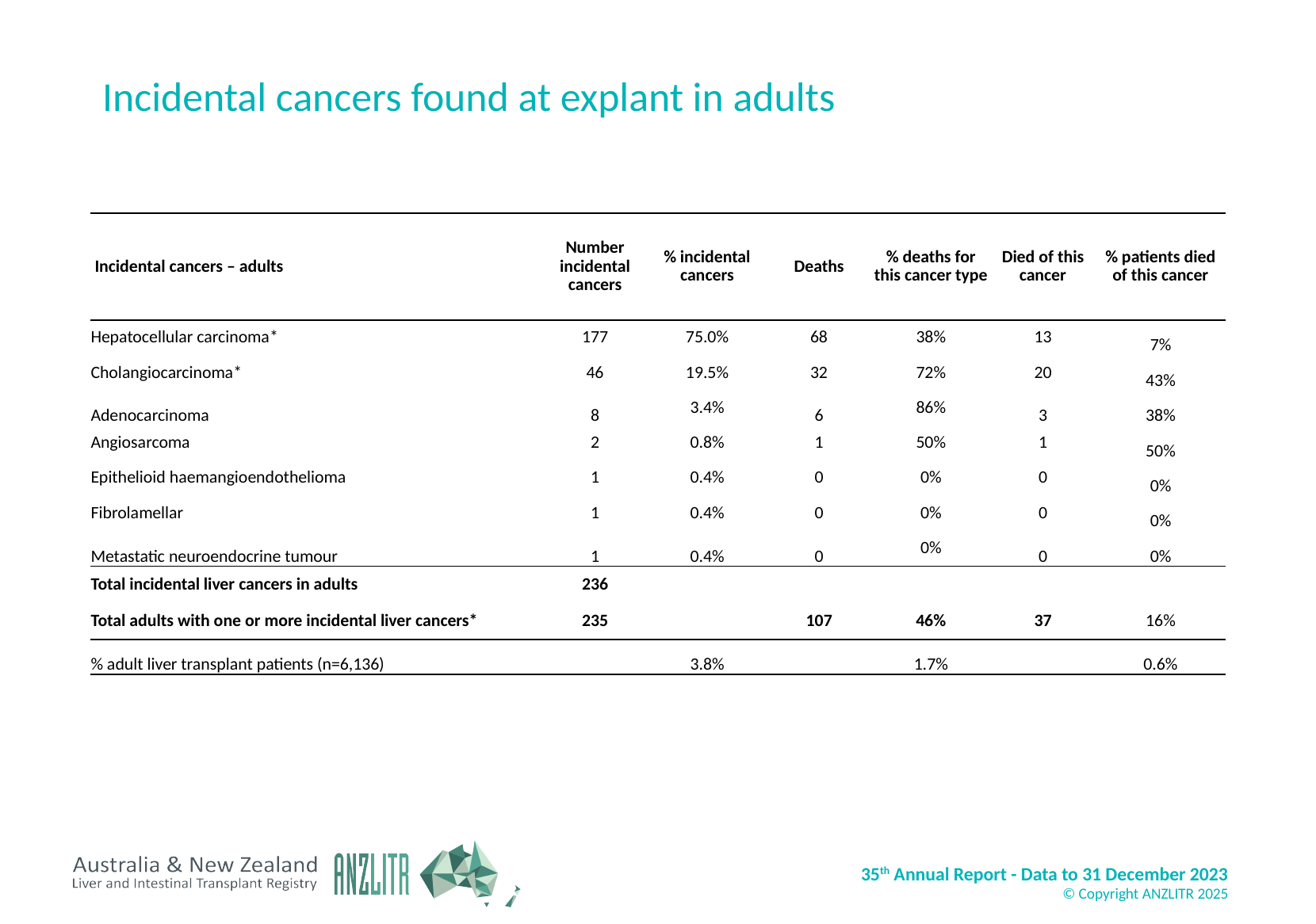

# Incidental cancers found at explant in adults
| Incidental cancers – adults | Number incidental cancers | % incidental cancers | Deaths | % deaths for this cancer type | Died of this cancer | % patients died of this cancer |
| --- | --- | --- | --- | --- | --- | --- |
| Hepatocellular carcinoma\* | 177 | 75.0% | 68 | 38% | 13 | 7% |
| Cholangiocarcinoma\* | 46 | 19.5% | 32 | 72% | 20 | 43% |
| Adenocarcinoma | 8 | 3.4% | 6 | 86% | 3 | 38% |
| Angiosarcoma | 2 | 0.8% | 1 | 50% | 1 | 50% |
| Epithelioid haemangioendothelioma | 1 | 0.4% | 0 | 0% | 0 | 0% |
| Fibrolamellar | 1 | 0.4% | 0 | 0% | 0 | 0% |
| Metastatic neuroendocrine tumour | 1 | 0.4% | 0 | 0% | 0 | 0% |
| Total incidental liver cancers in adults | 236 |  |  |  |  |  |
| Total adults with one or more incidental liver cancers\* | 235 |  | 107 | 46% | 37 | 16% |
| % adult liver transplant patients (n=6,136) |  | 3.8% |  | 1.7% |  | 0.6% |